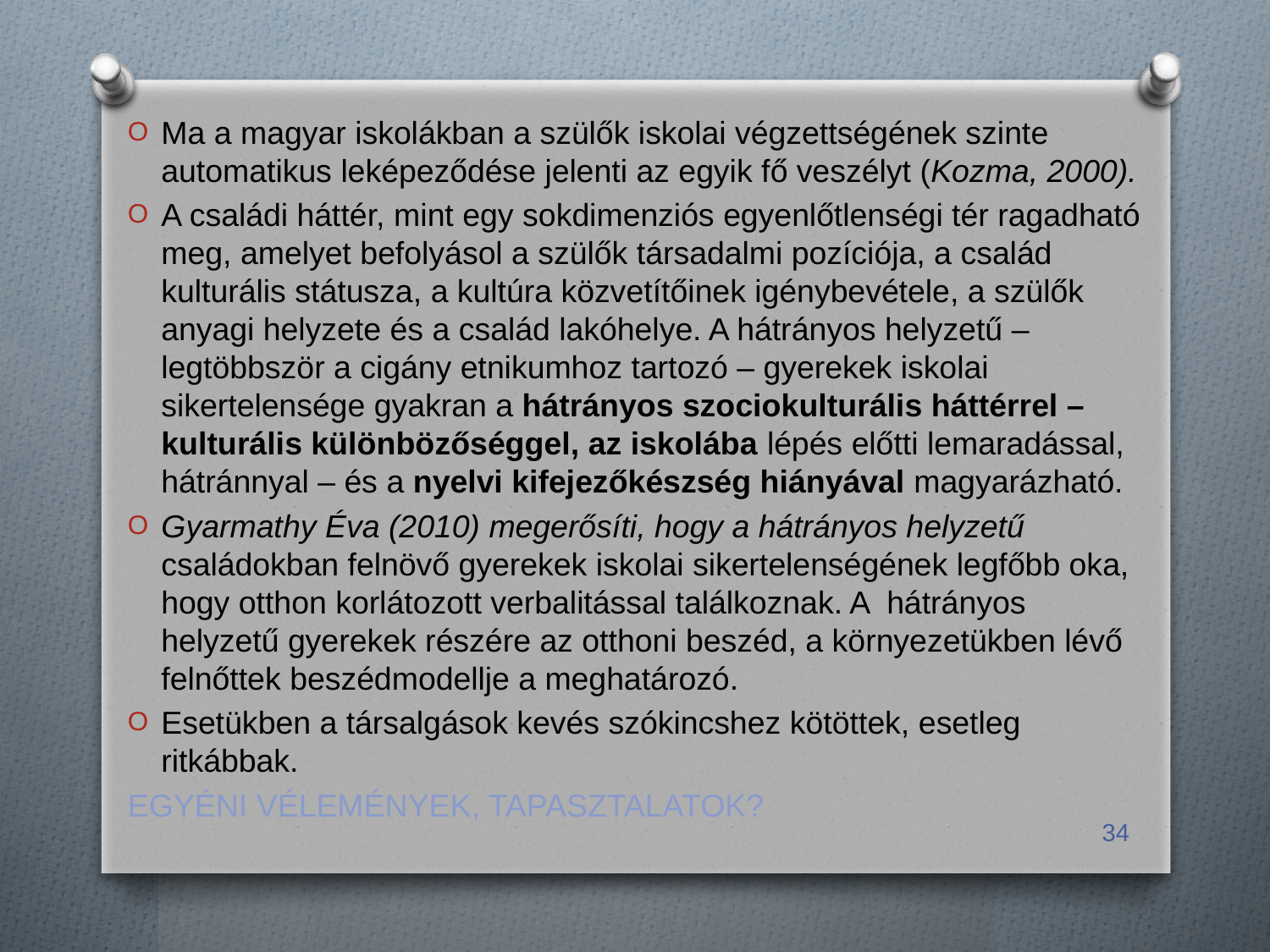

Ma a magyar iskolákban a szülők iskolai végzettségének szinte automatikus leképeződése jelenti az egyik fő veszélyt (Kozma, 2000).
A családi háttér, mint egy sokdimenziós egyenlőtlenségi tér ragadható meg, amelyet befolyásol a szülők társadalmi pozíciója, a család kulturális státusza, a kultúra közvetítőinek igénybevétele, a szülők anyagi helyzete és a család lakóhelye. A hátrányos helyzetű – legtöbbször a cigány etnikumhoz tartozó – gyerekek iskolai sikertelensége gyakran a hátrányos szociokulturális háttérrel – kulturális különbözőséggel, az iskolába lépés előtti lemaradással, hátránnyal – és a nyelvi kifejezőkészség hiányával magyarázható.
Gyarmathy Éva (2010) megerősíti, hogy a hátrányos helyzetű családokban felnövő gyerekek iskolai sikertelenségének legfőbb oka, hogy otthon korlátozott verbalitással találkoznak. A  hátrányos helyzetű gyerekek részére az otthoni beszéd, a környezetükben lévő felnőttek beszédmodellje a meghatározó.
Esetükben a társalgások kevés szókincshez kötöttek, esetleg ritkábbak.
EGYÉNI VÉLEMÉNYEK, TAPASZTALATOK?

34